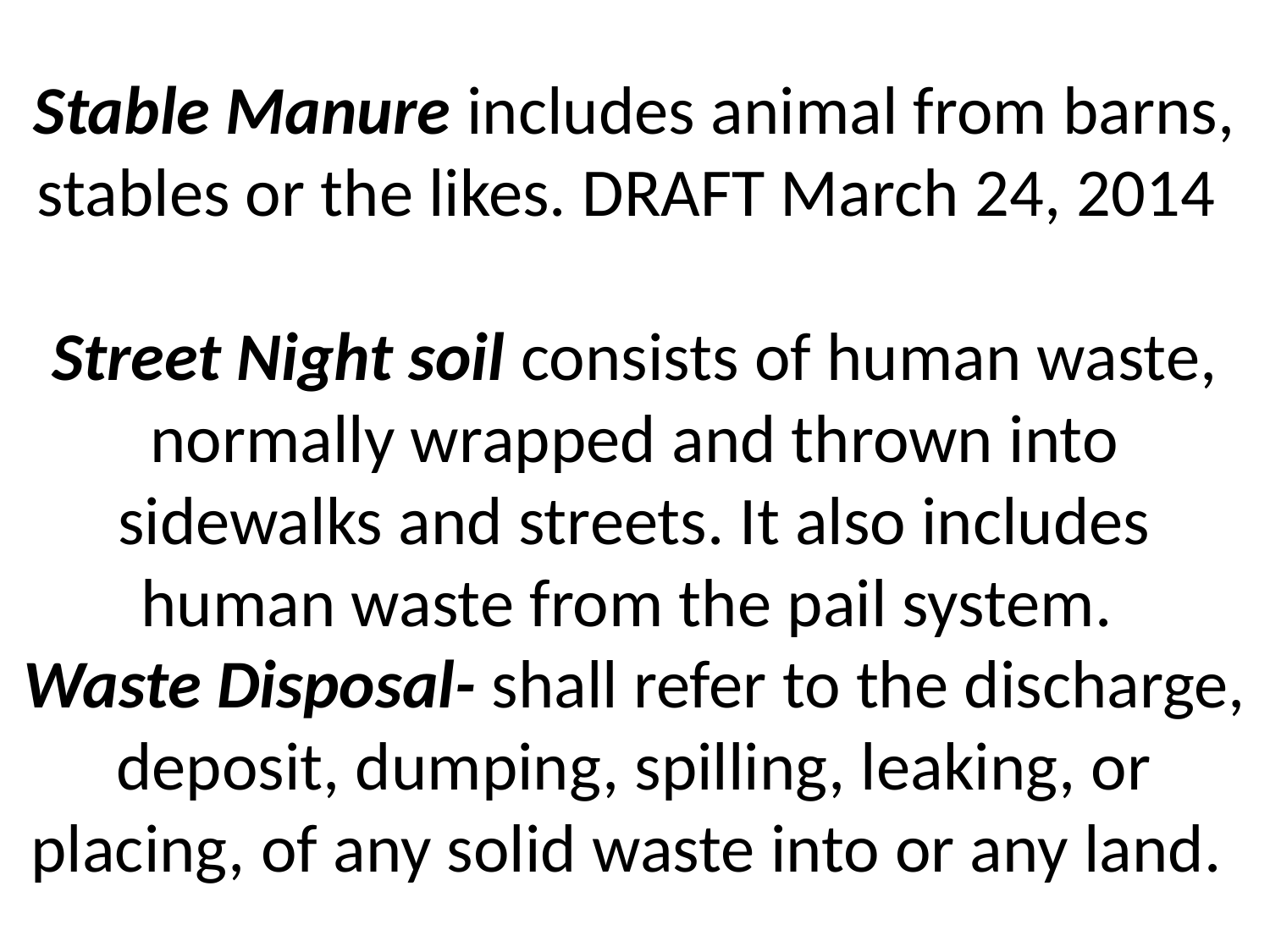

# Stable Manure includes animal from barns, stables or the likes. DRAFT March 24, 2014 Street Night soil consists of human waste, normally wrapped and thrown into sidewalks and streets. It also includes human waste from the pail system. Waste Disposal- shall refer to the discharge, deposit, dumping, spilling, leaking, or placing, of any solid waste into or any land.